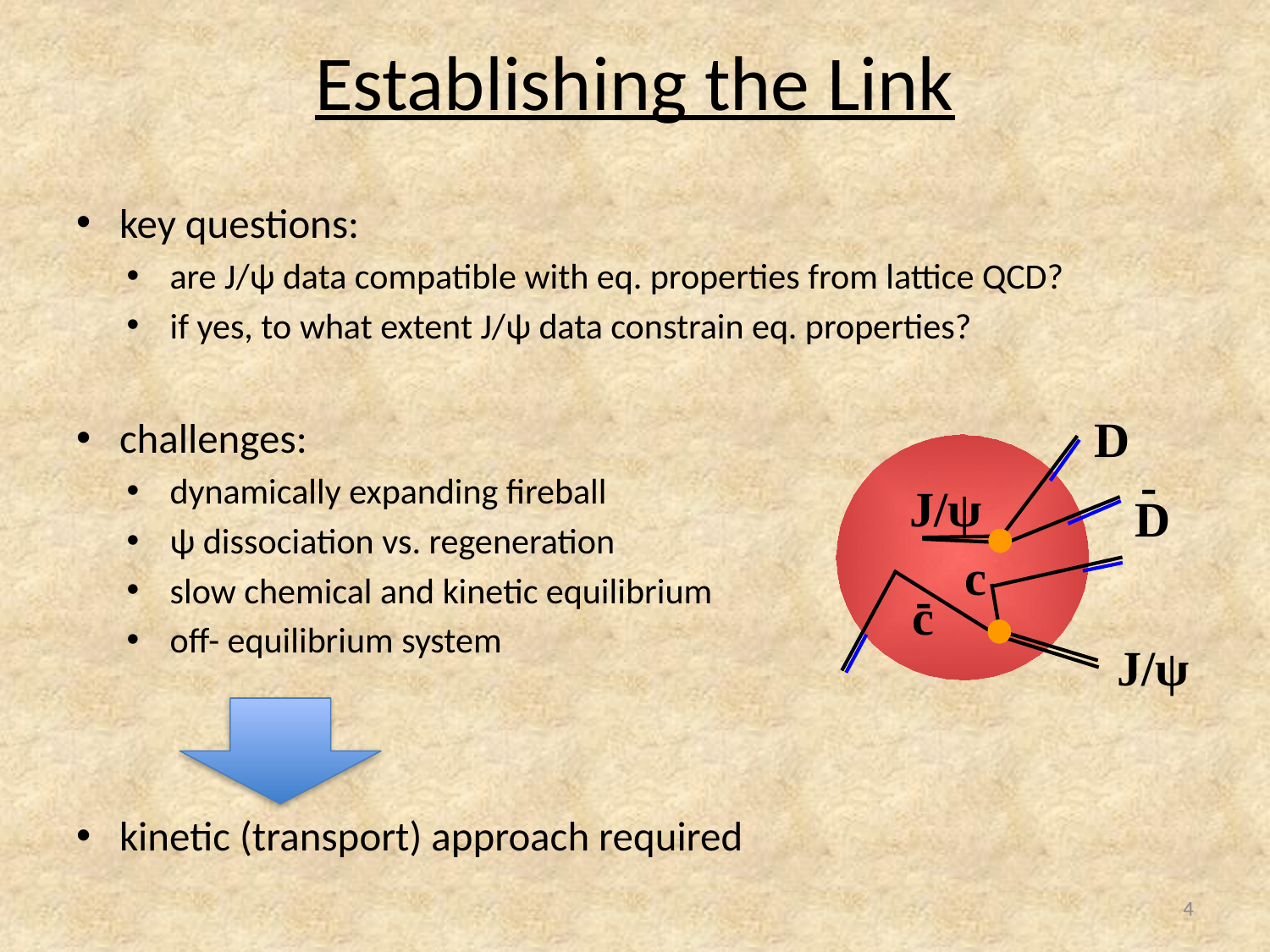

# Establishing the Link
key questions:
are J/ψ data compatible with eq. properties from lattice QCD?
if yes, to what extent J/ψ data constrain eq. properties?

challenges:
dynamically expanding fireball
ψ dissociation vs. regeneration
slow chemical and kinetic equilibrium
off- equilibrium system

kinetic (transport) approach required

D

-
J/ψ
D

c

-

c

J/ψ

4